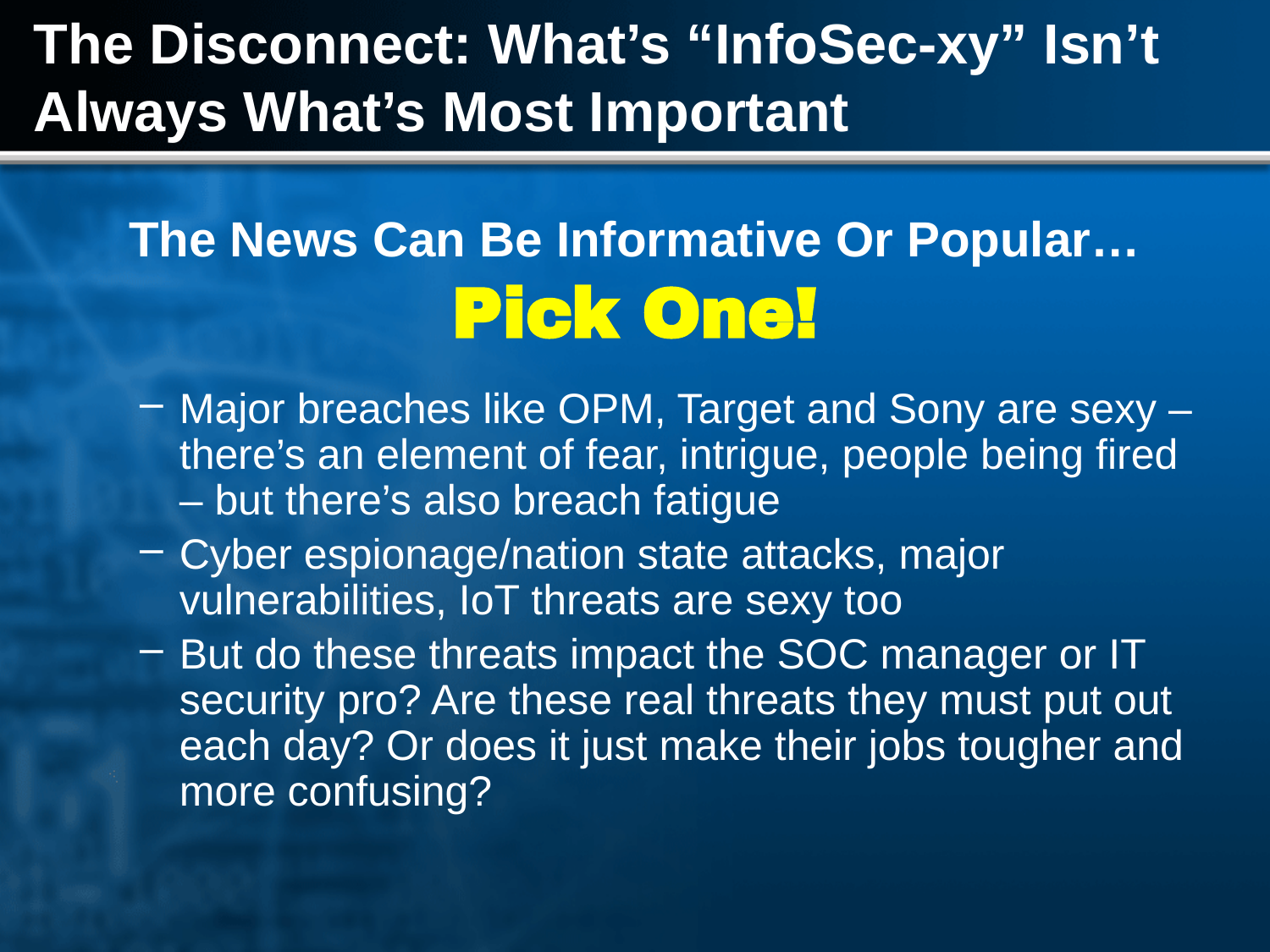

# The Disconnect: What’s “InfoSec-xy” Isn’t Always What’s Most Important
The News Can Be Informative Or Popular…
Pick One!

Major breaches like OPM, Target and Sony are sexy – there’s an element of fear, intrigue, people being fired – but there’s also breach fatigue
Cyber espionage/nation state attacks, major vulnerabilities, IoT threats are sexy too
But do these threats impact the SOC manager or IT security pro? Are these real threats they must put out each day? Or does it just make their jobs tougher and more confusing?